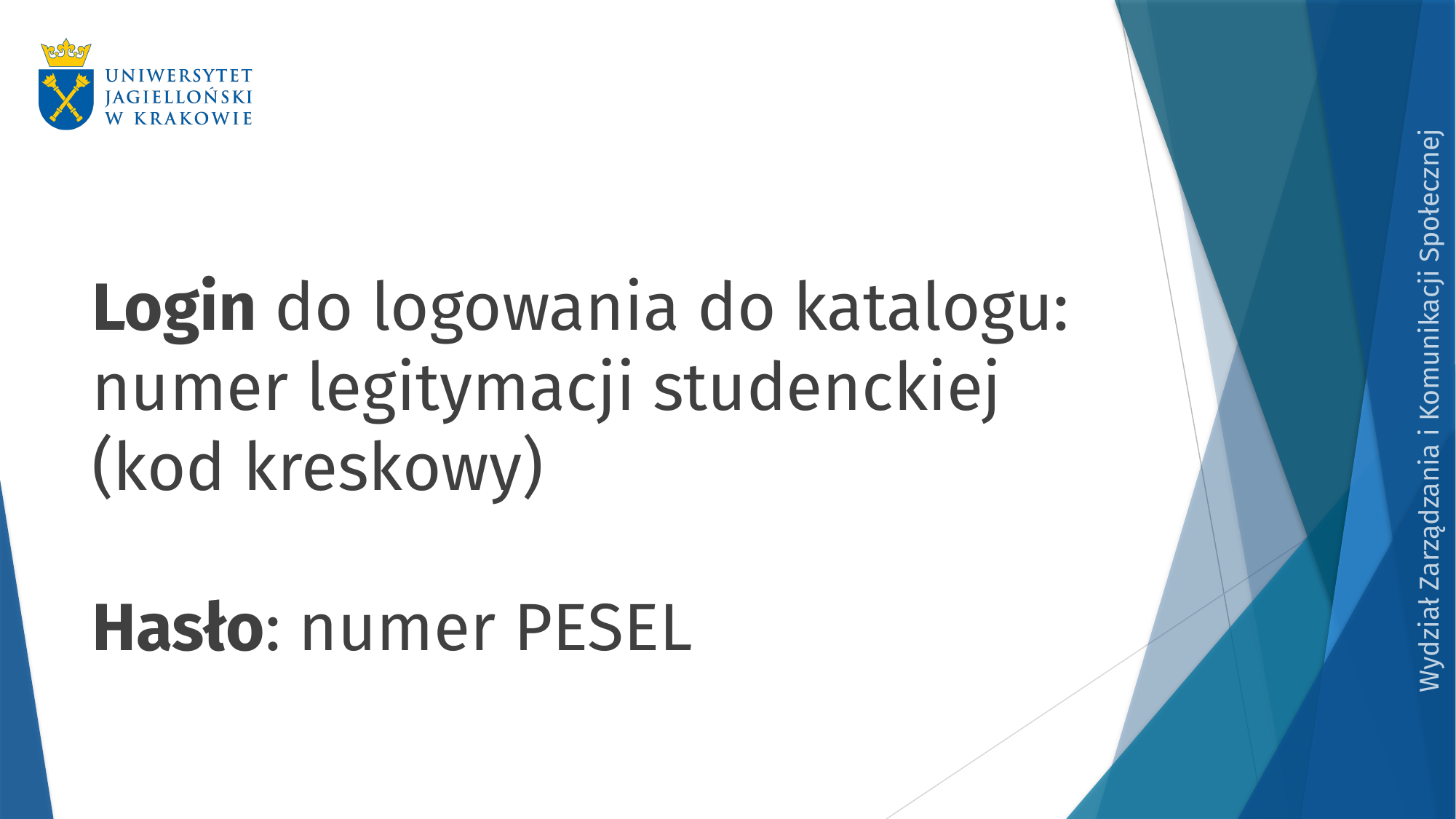

Login do logowania do katalogu: numer legitymacji studenckiej (kod kreskowy)

Hasło: numer PESEL